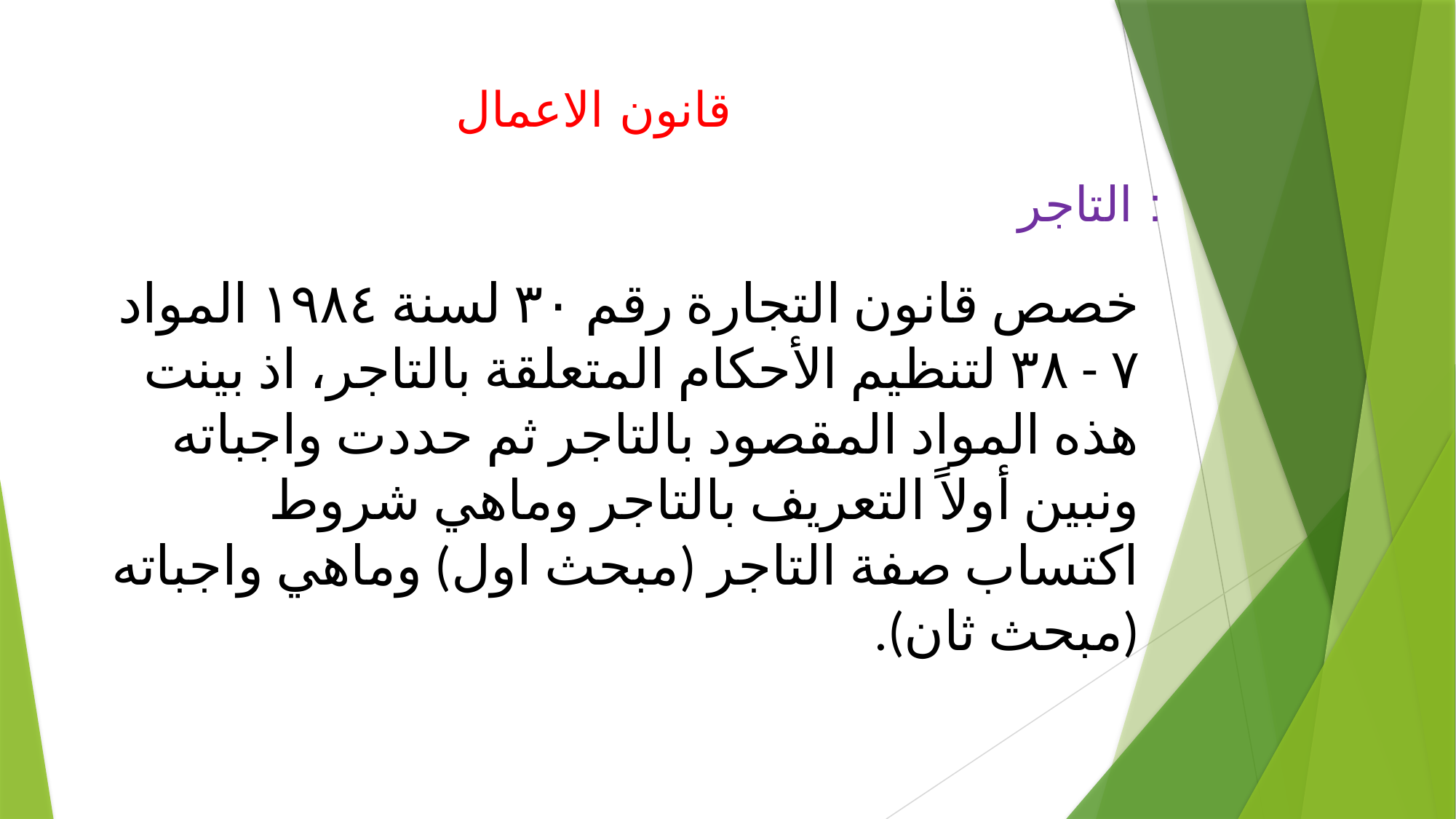

# قانون الاعمال
التاجر :
خصص قانون التجارة رقم ۳۰ لسنة ۱۹۸٤ المواد ۷ - ۳۸ لتنظيم الأحكام المتعلقة بالتاجر، اذ بينت هذه المواد المقصود بالتاجر ثم حددت واجباته
ونبين أولاً التعريف بالتاجر وماهي شروط اكتساب صفة التاجر (مبحث اول) وماهي واجباته (مبحث ثان).